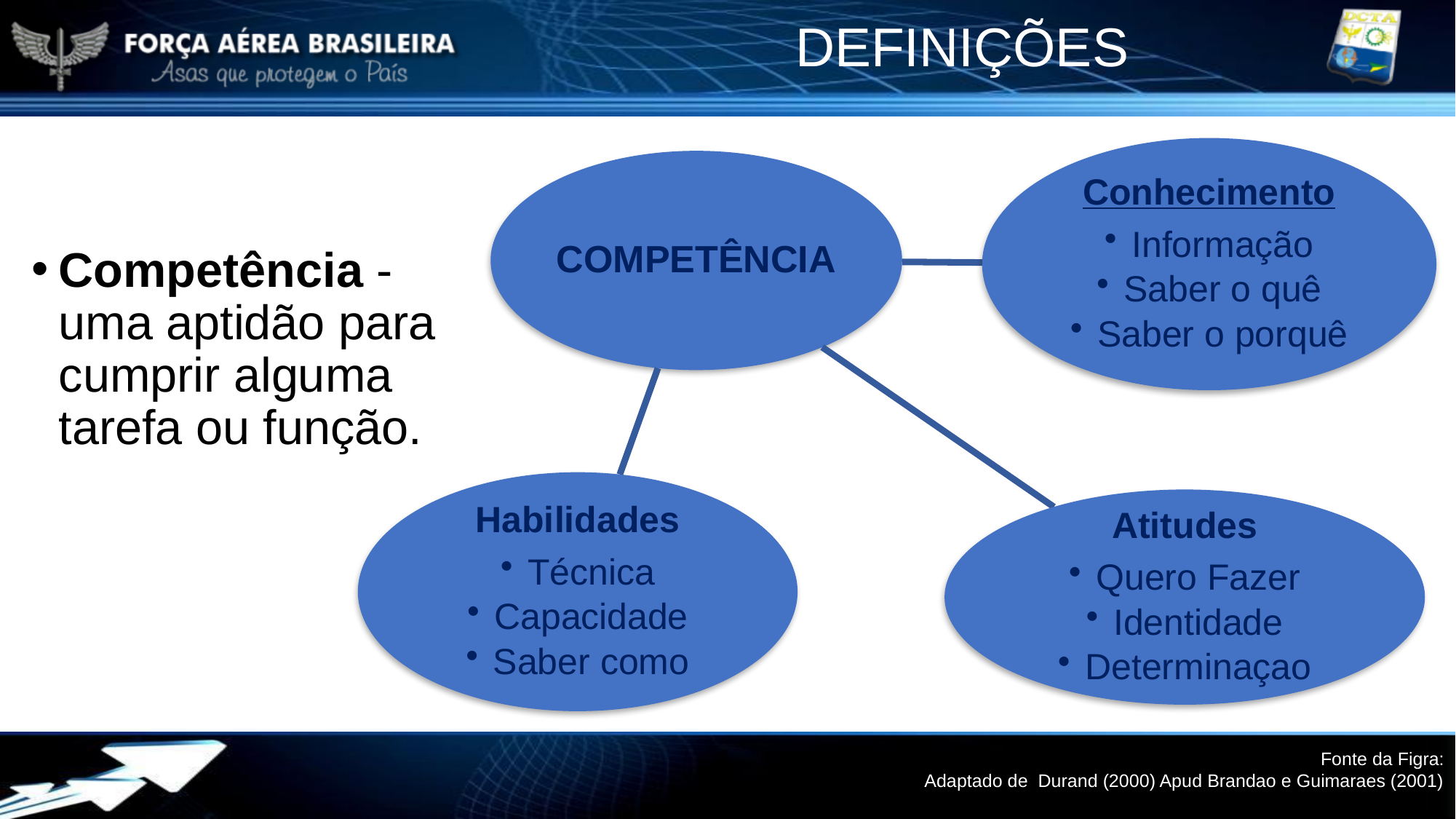

DEFINIÇÕES
COMPETÊNCIA

Conhecimento
Informação
Saber o quê
Saber o porquê

Atitudes
Quero Fazer
Identidade
Determinaçao

Habilidades
Técnica
Capacidade
Saber como
# Competência - uma aptidão para cumprir alguma tarefa ou função.
Fonte da Figra:
Adaptado de  Durand (2000) Apud Brandao e Guimaraes (2001)